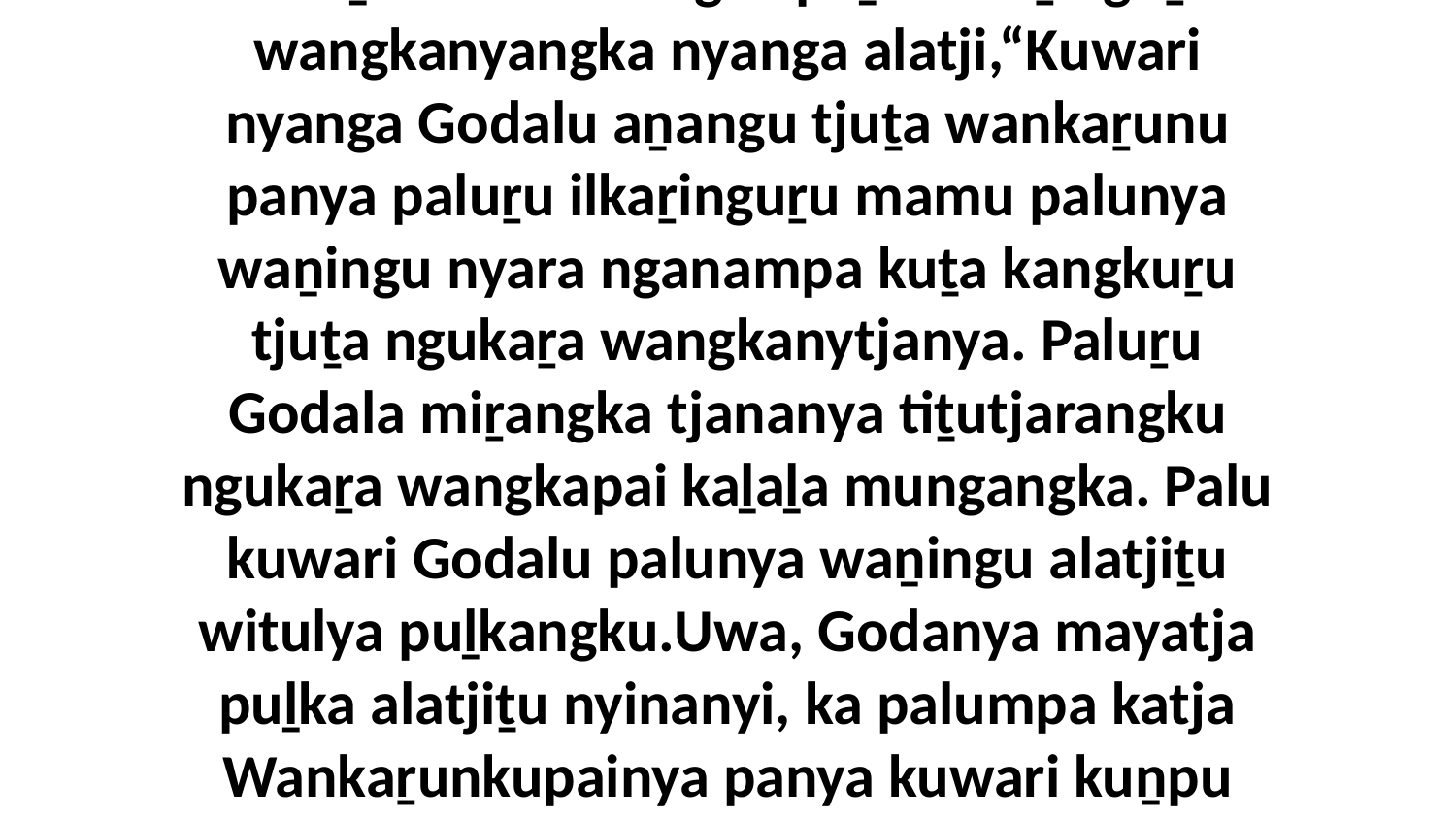

10 Kaṉa kulinu wangka puḻka ilkaṟinguṟu wangkanyangka nyanga alatji,“Kuwari nyanga Godalu aṉangu tjuṯa wankaṟunu panya paluṟu ilkaṟinguṟu mamu palunya waṉingu nyara nganampa kuṯa kangkuṟu tjuṯa ngukaṟa wangkanytjanya. Paluṟu Godala miṟangka tjananya tiṯutjarangku ngukaṟa wangkapai kaḻaḻa mungangka. Palu kuwari Godalu palunya waṉingu alatjiṯu witulya puḻkangku.Uwa, Godanya mayatja puḻka alatjiṯu nyinanyi, ka palumpa katja Wankaṟunkupainya panya kuwari kuṉpu puḻkaringkula mayatja puḻkaṯu nyinanyi.